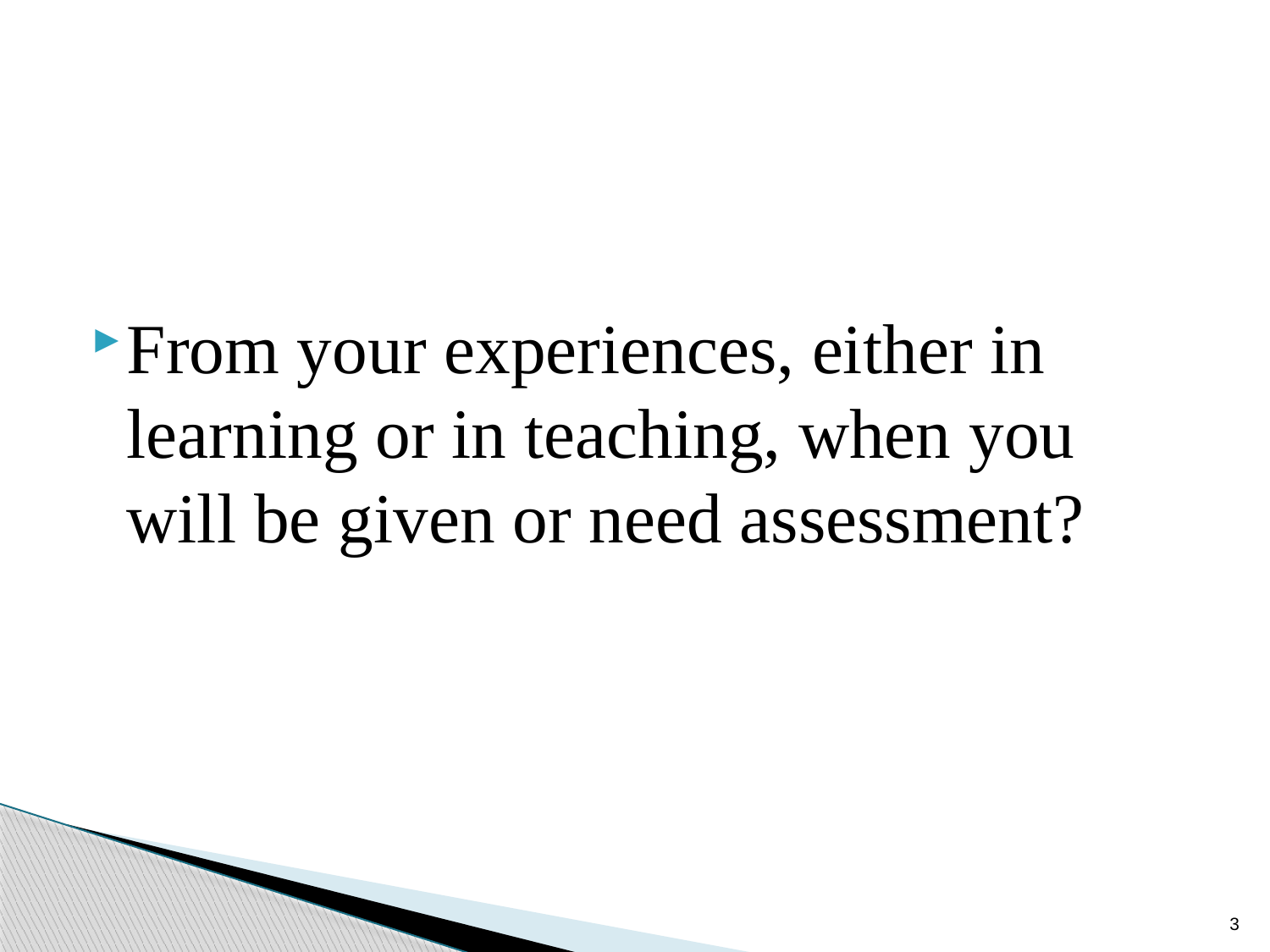

#

From your experiences, either in learning or in teaching, when you will be given or need assessment?
3